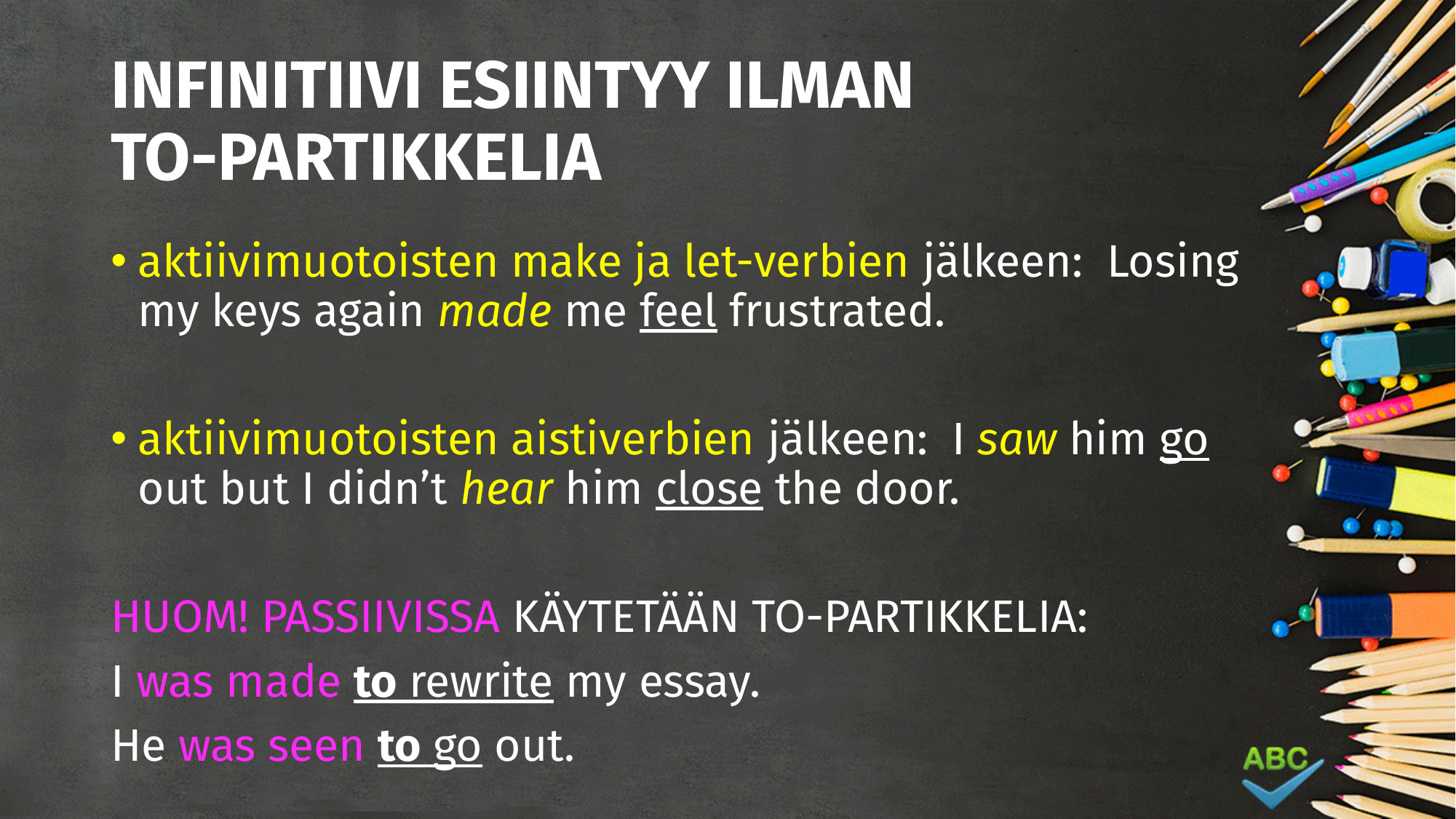

# INFINITIIVI ESIINTYY ILMAN TO-PARTIKKELIA
aktiivimuotoisten make ja let-verbien jälkeen:  Losing my keys again made me feel frustrated.

aktiivimuotoisten aistiverbien jälkeen:  I saw him go out but I didn’t hear him close the door.

HUOM! PASSIIVISSA KÄYTETÄÄN TO-PARTIKKELIA:
I was made to rewrite my essay.
He was seen to go out.